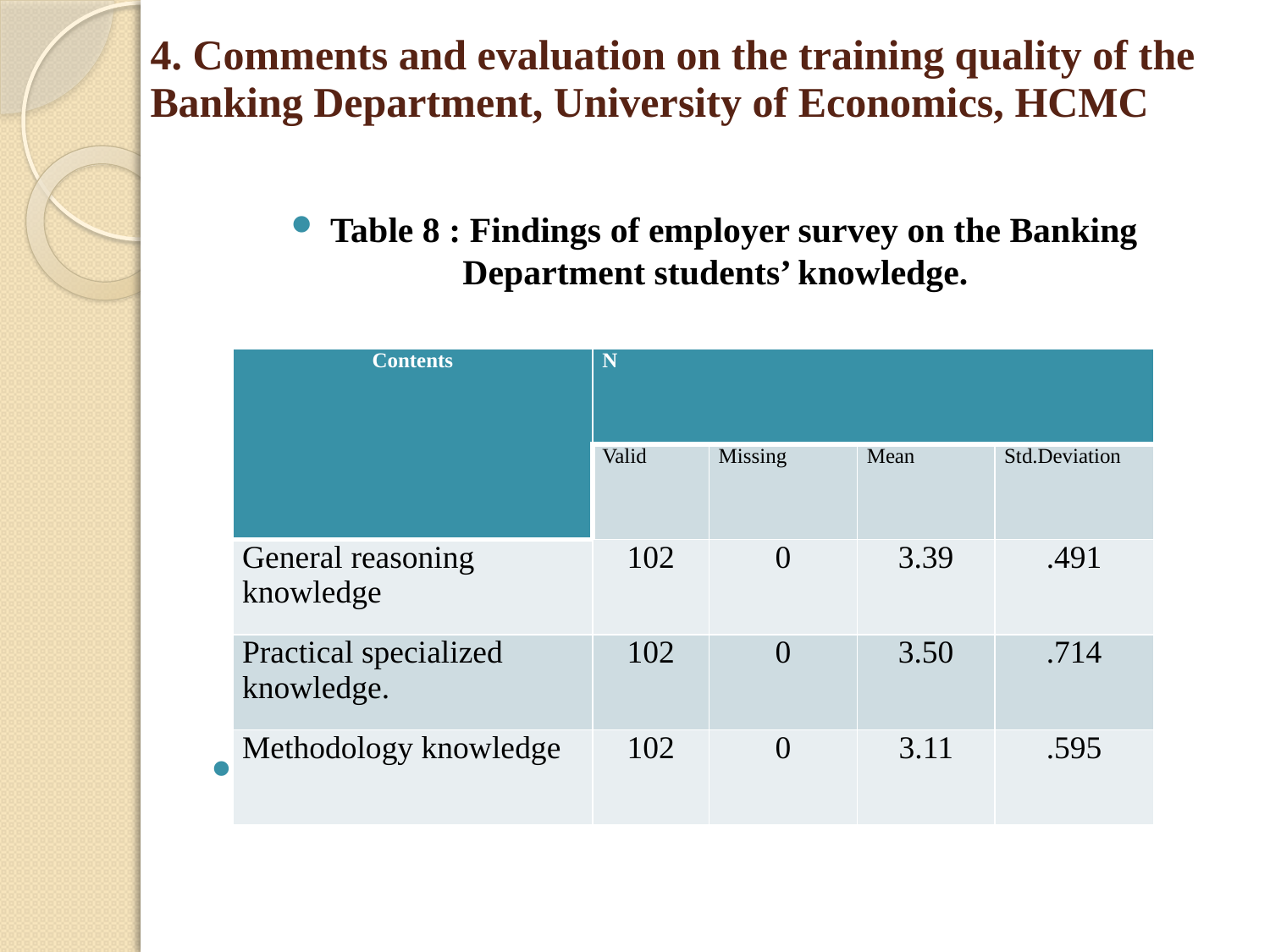

# 4. Comments and evaluation on the training quality of the Banking Department, University of Economics, HCMC
Table 8 : Findings of employer survey on the Banking Department students’ knowledge.

( Nguồn: Phòng Khảo thí & ĐBCL ĐHKT TP.HCM)

| Contents | N |  |  |  |
| --- | --- | --- | --- | --- |
|  | Valid | Missing | Mean | Std.Deviation |
| General reasoning knowledge | 102 | 0 | 3.39 | .491 |
| Practical specialized knowledge. | 102 | 0 | 3.50 | .714 |
| Methodology knowledge | 102 | 0 | 3.11 | .595 |